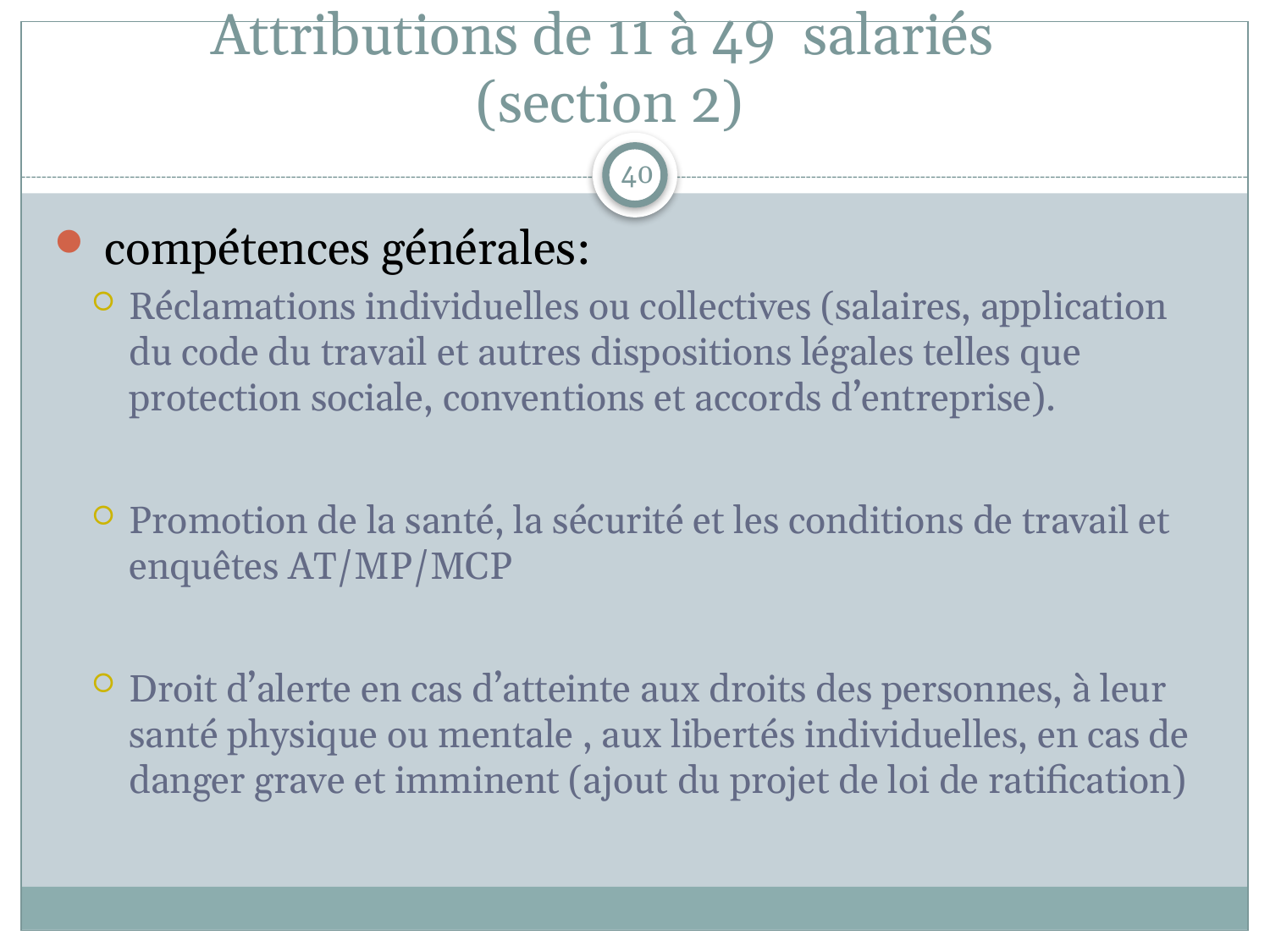

# Attributions de 11 à 49  salariés (section 2)
40
 compétences générales:
Réclamations individuelles ou collectives (salaires, application du code du travail et autres dispositions légales telles que protection sociale, conventions et accords d’entreprise).

Promotion de la santé, la sécurité et les conditions de travail et enquêtes AT/MP/MCP

Droit d’alerte en cas d’atteinte aux droits des personnes, à leur santé physique ou mentale , aux libertés individuelles, en cas de danger grave et imminent (ajout du projet de loi de ratification)